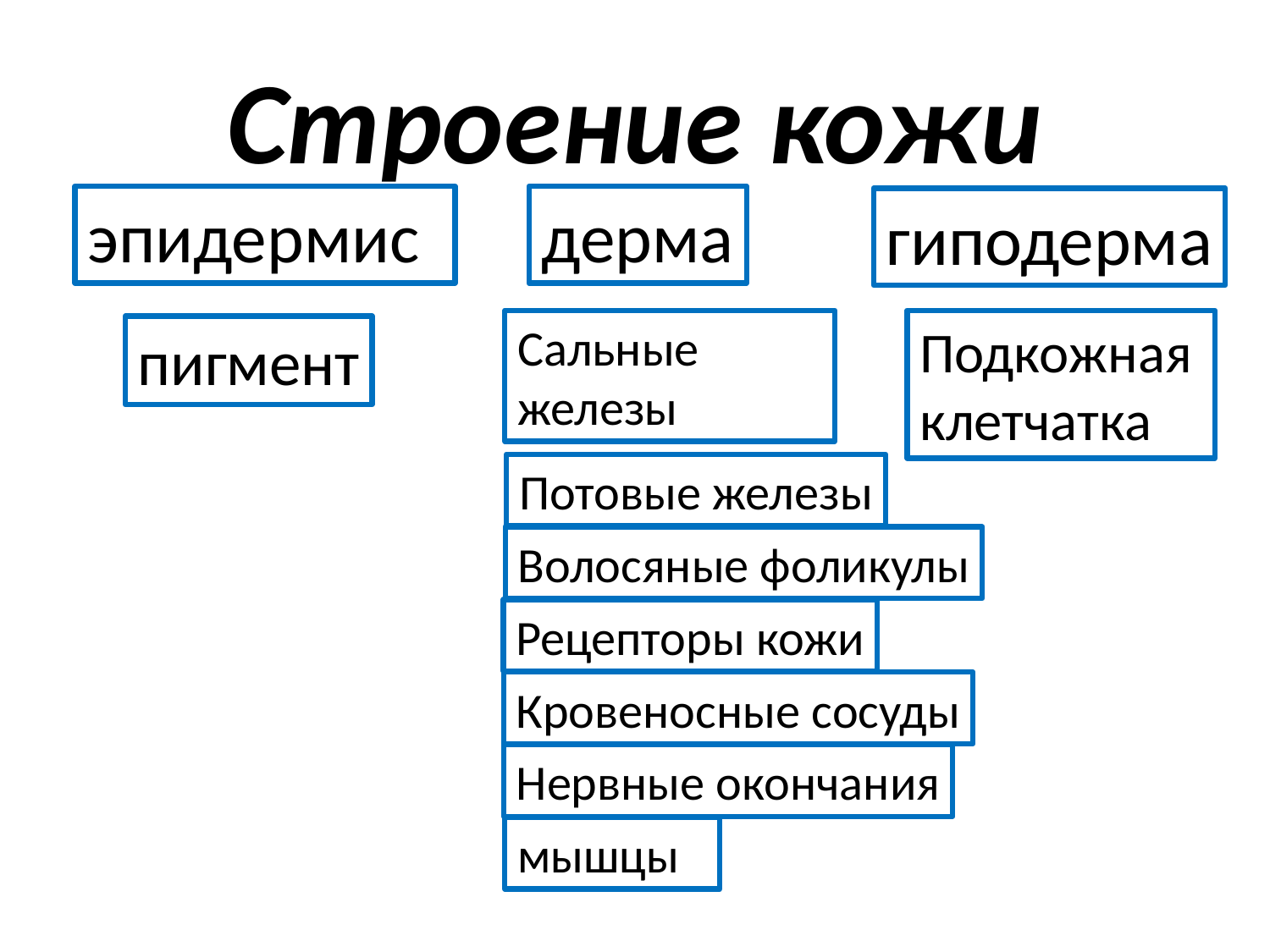

# Строение кожи
эпидермис
дерма
гиподерма

Сальные железы
Подкожная клетчатка
пигмент
Потовые железы
Волосяные фоликулы
Рецепторы кожи
Кровеносные сосуды
Нервные окончания
мышцы